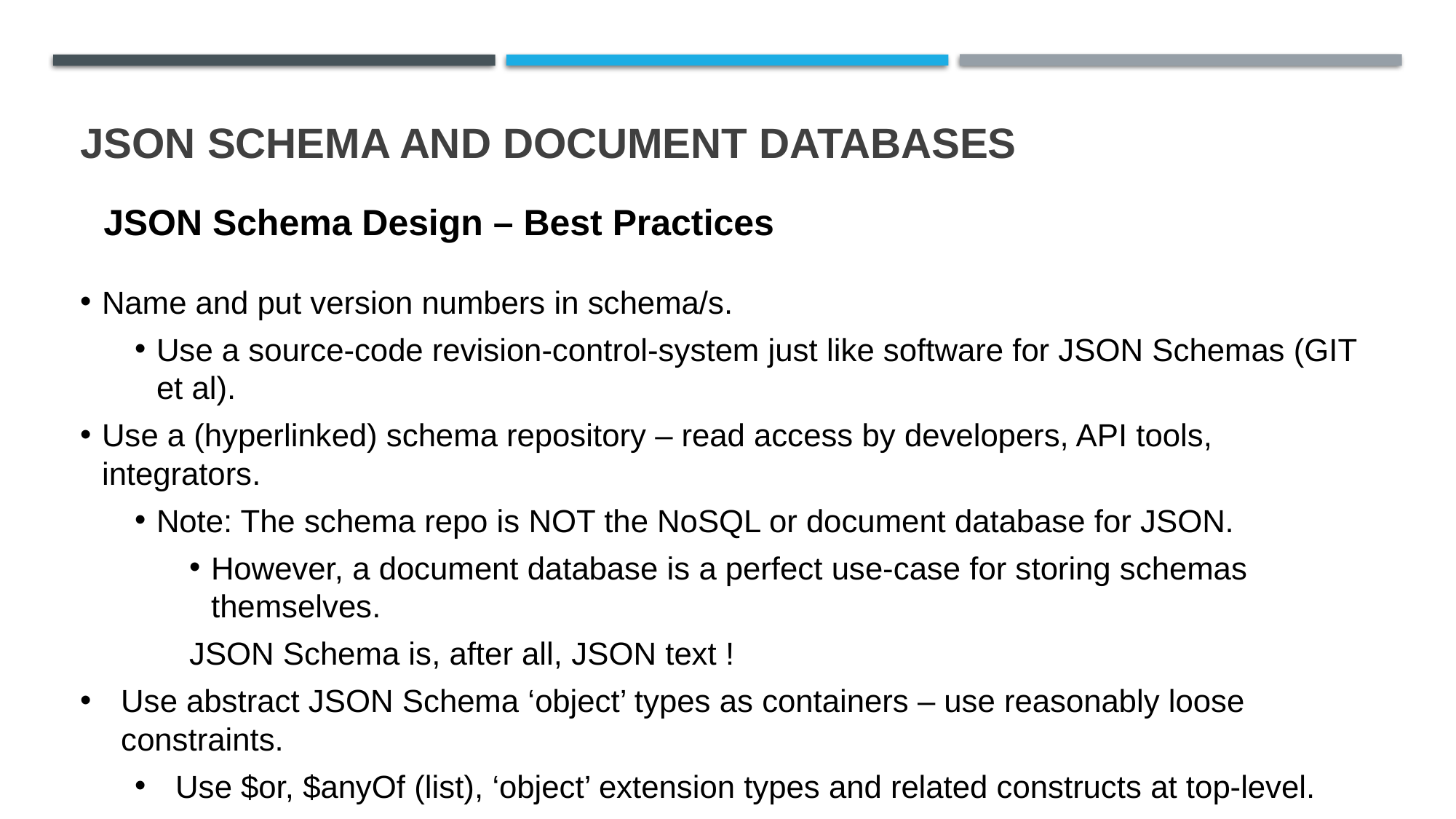

# JSON SCHEMA AND DOCUMENT DATABASES
JSON Schema Design – Best Practices
Name and put version numbers in schema/s.
Use a source-code revision-control-system just like software for JSON Schemas (GIT et al).
Use a (hyperlinked) schema repository – read access by developers, API tools, integrators.
Note: The schema repo is NOT the NoSQL or document database for JSON.
However, a document database is a perfect use-case for storing schemas themselves.
JSON Schema is, after all, JSON text !
Use abstract JSON Schema ‘object’ types as containers – use reasonably loose constraints.
Use $or, $anyOf (list), ‘object’ extension types and related constructs at top-level.
Allow development teams to then ‘fill in’ more concrete details inside.
Review and refine these over time, versioning schemas as you go.